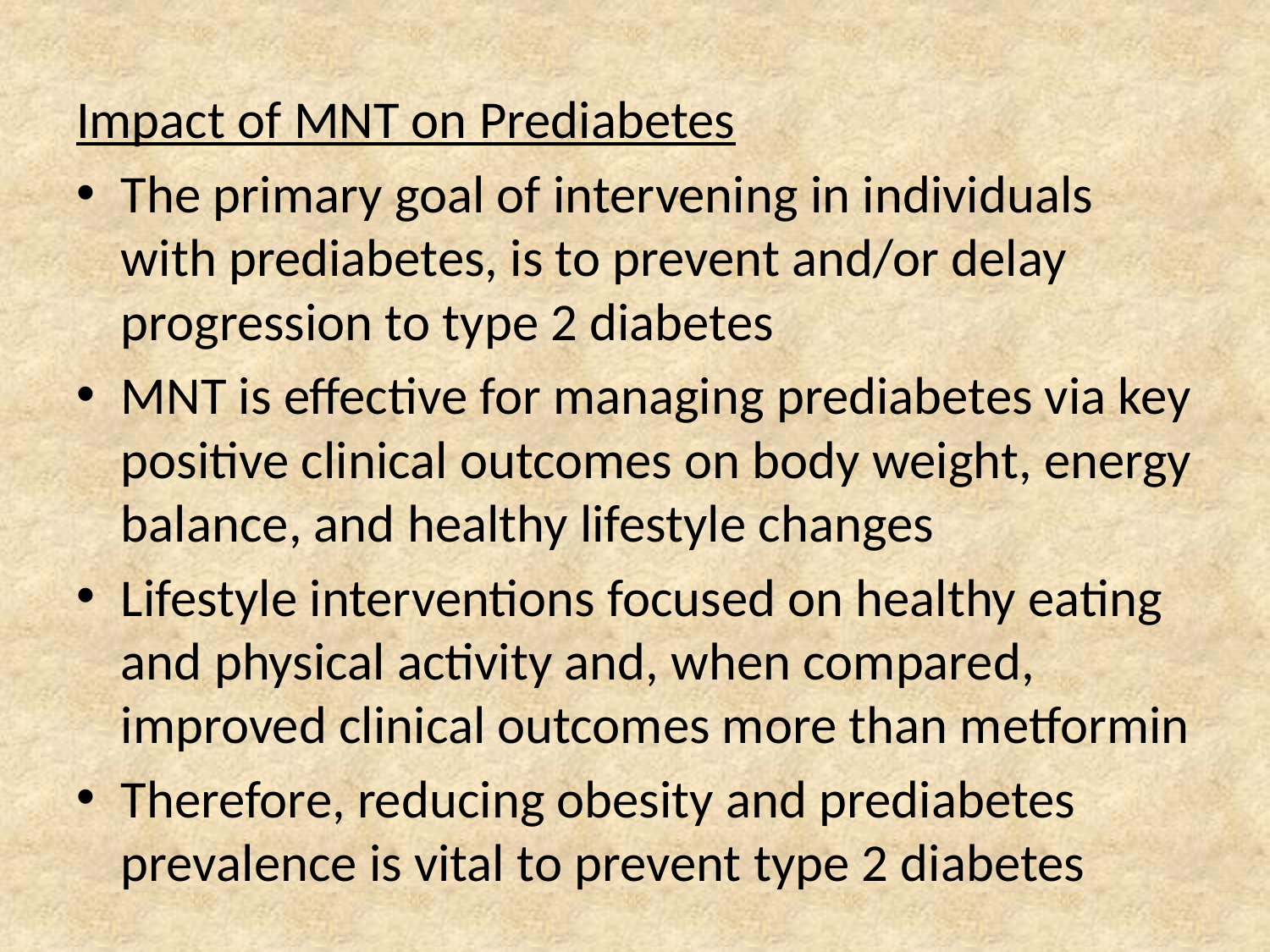

Impact of MNT on Prediabetes
The primary goal of intervening in individuals with prediabetes, is to prevent and/or delay progression to type 2 diabetes
MNT is effective for managing prediabetes via key positive clinical outcomes on body weight, energy balance, and healthy lifestyle changes
Lifestyle interventions focused on healthy eating and physical activity and, when compared, improved clinical outcomes more than metformin
Therefore, reducing obesity and prediabetes prevalence is vital to prevent type 2 diabetes